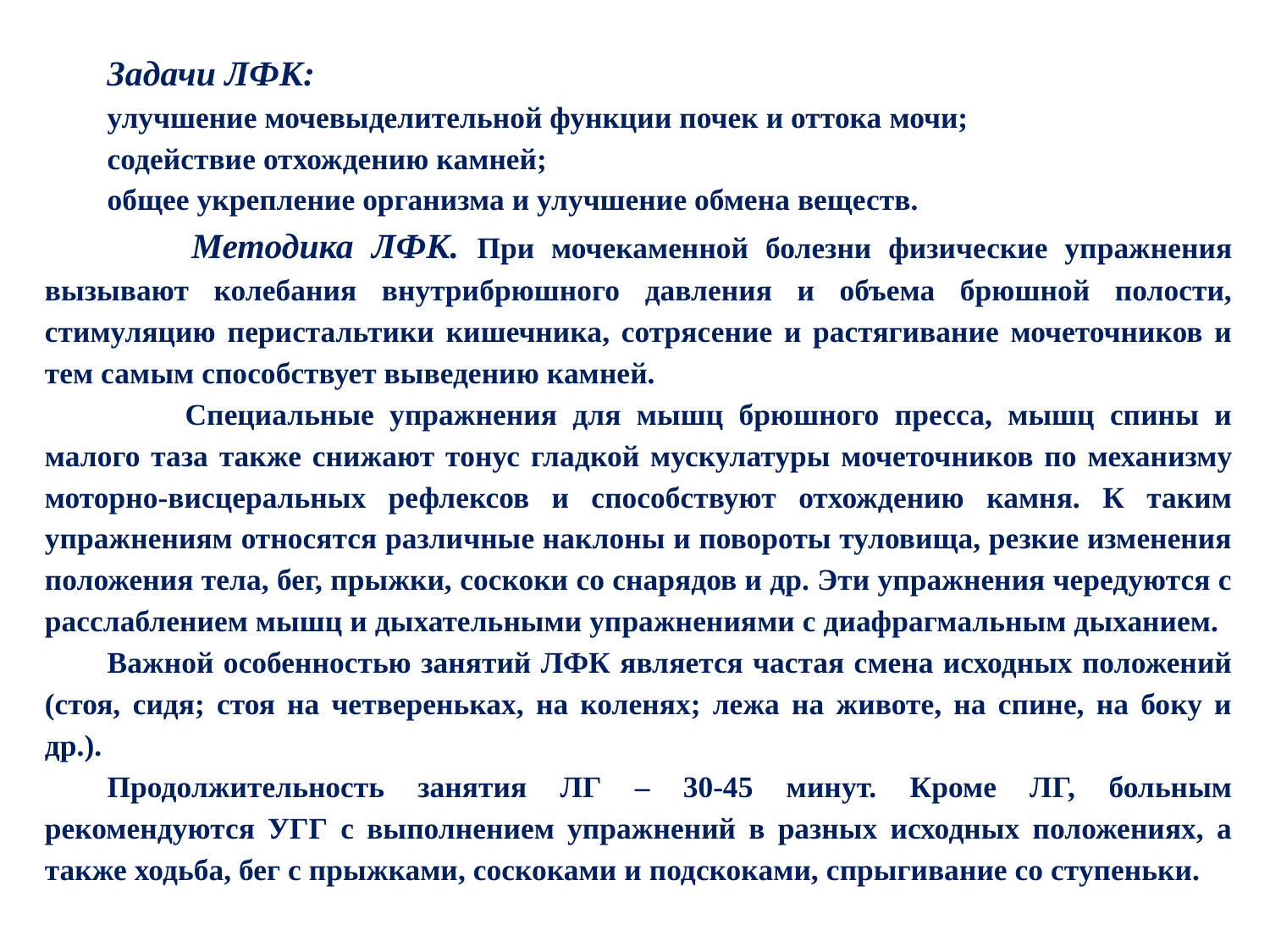

Задачи ЛФК:
улучшение мочевыделительной функции почек и оттока мочи;
содействие отхождению камней;
общее укрепление организма и улучшение обмена веществ.
     Методика ЛФК. При мочекаменной болезни физические упражнения вызывают колебания внутрибрюшного давления и объема брюшной полости, стимуляцию перистальтики кишечника, сотрясение и растягивание мочеточников и тем самым способствует выведению камней.
     Специальные упражнения для мышц брюшного пресса, мышц спины и малого таза также снижают тонус гладкой мускулатуры мочеточников по механизму моторно-висцеральных рефлексов и способствуют отхождению камня. К таким упражнениям относятся различные наклоны и повороты туловища, резкие изменения положения тела, бег, прыжки, соскоки со снарядов и др. Эти упражнения чередуются с расслаблением мышц и дыхательными упражнениями с диафрагмальным дыханием.
Важной особенностью занятий ЛФК является частая смена исходных положений (стоя, сидя; стоя на четвереньках, на коленях; лежа на животе, на спине, на боку и др.).
Продолжительность занятия ЛГ – 30-45 минут. Кроме ЛГ, больным рекомендуются УГГ с выполнением упражнений в разных исходных положениях, а также ходьба, бег с прыжками, соскоками и подскоками, спрыгивание со ступеньки.